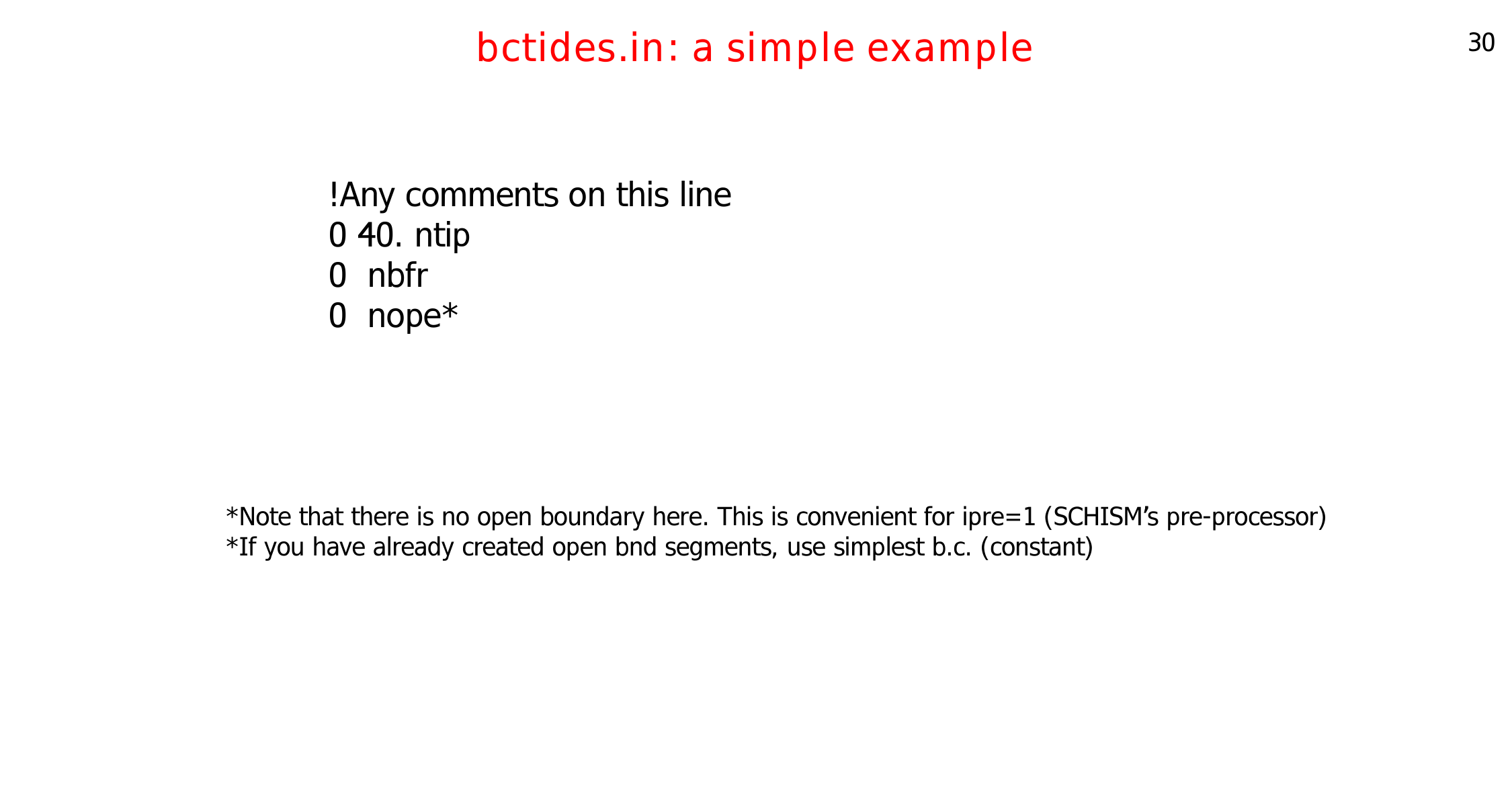

# bctides.in: a simple example
30
!Any comments on this line
0 40. ntip
0  nbfr
0  nope*
*Note that there is no open boundary here. This is convenient for ipre=1 (SCHISM’s pre-processor)
*If you have already created open bnd segments, use simplest b.c. (constant)